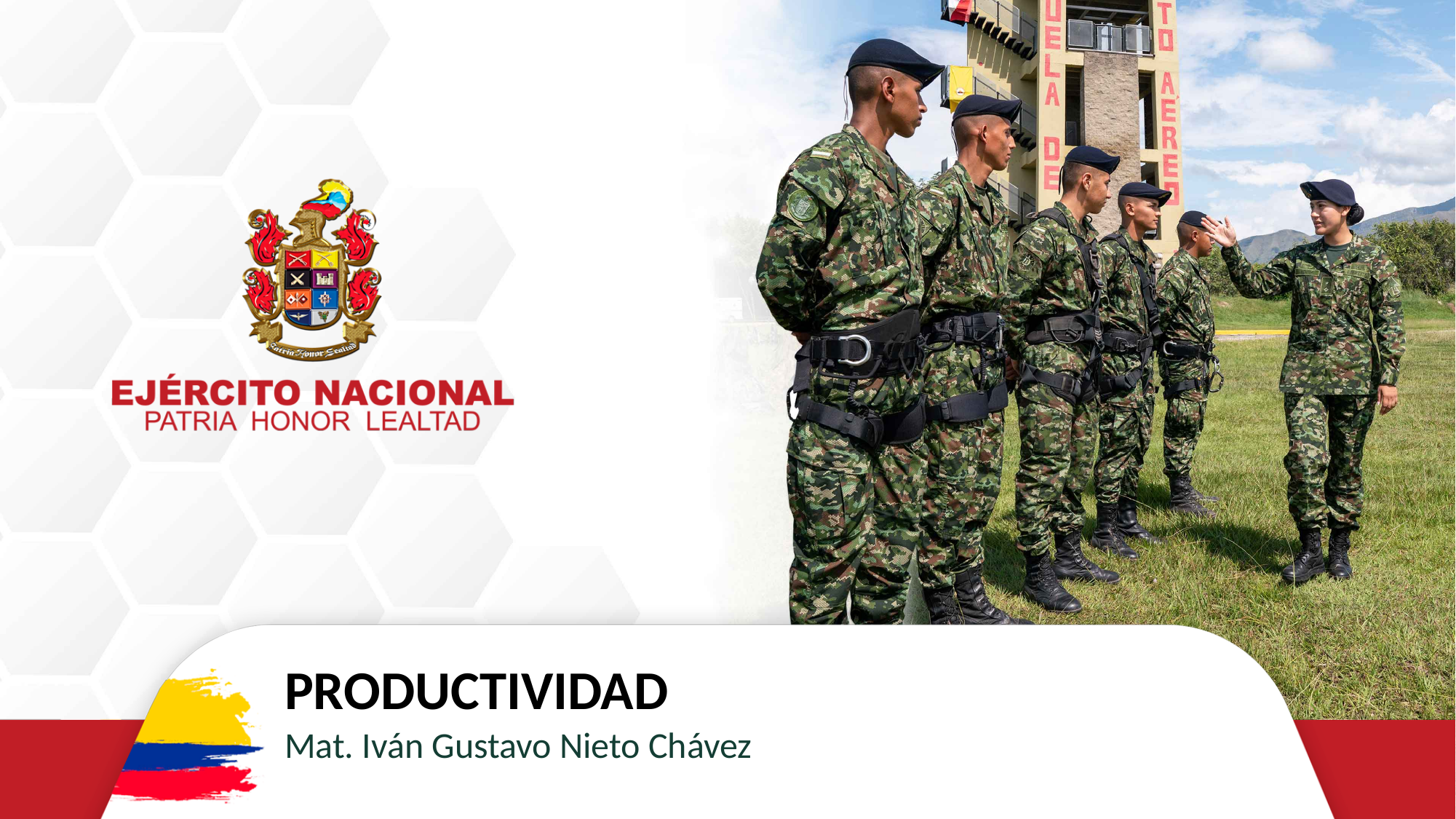

# PRODUCTIVIDAD
Mat. Iván Gustavo Nieto Chávez